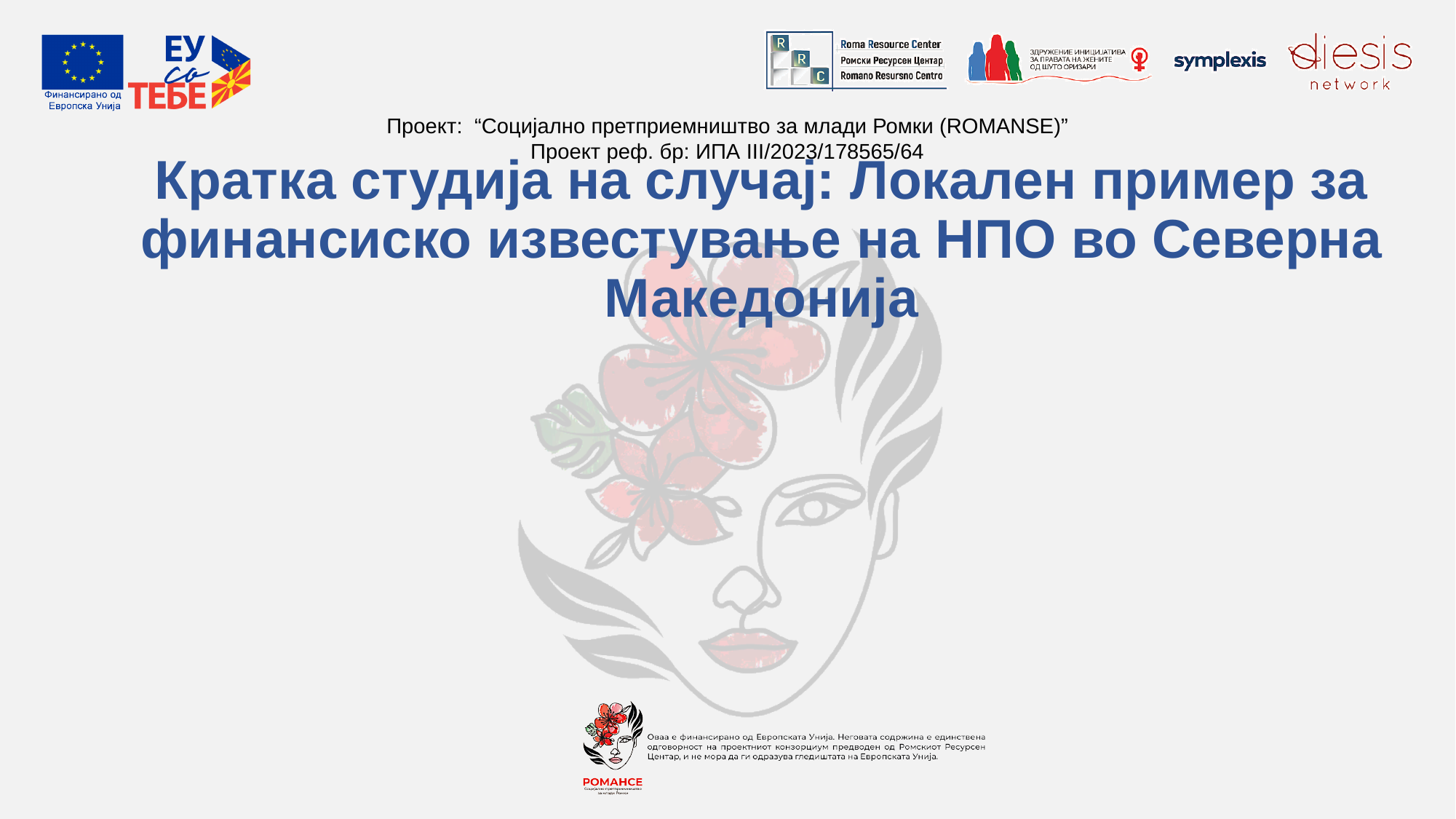

# Кратка студија на случај: Локален пример за финансиско известување на НПО во Северна Македонија